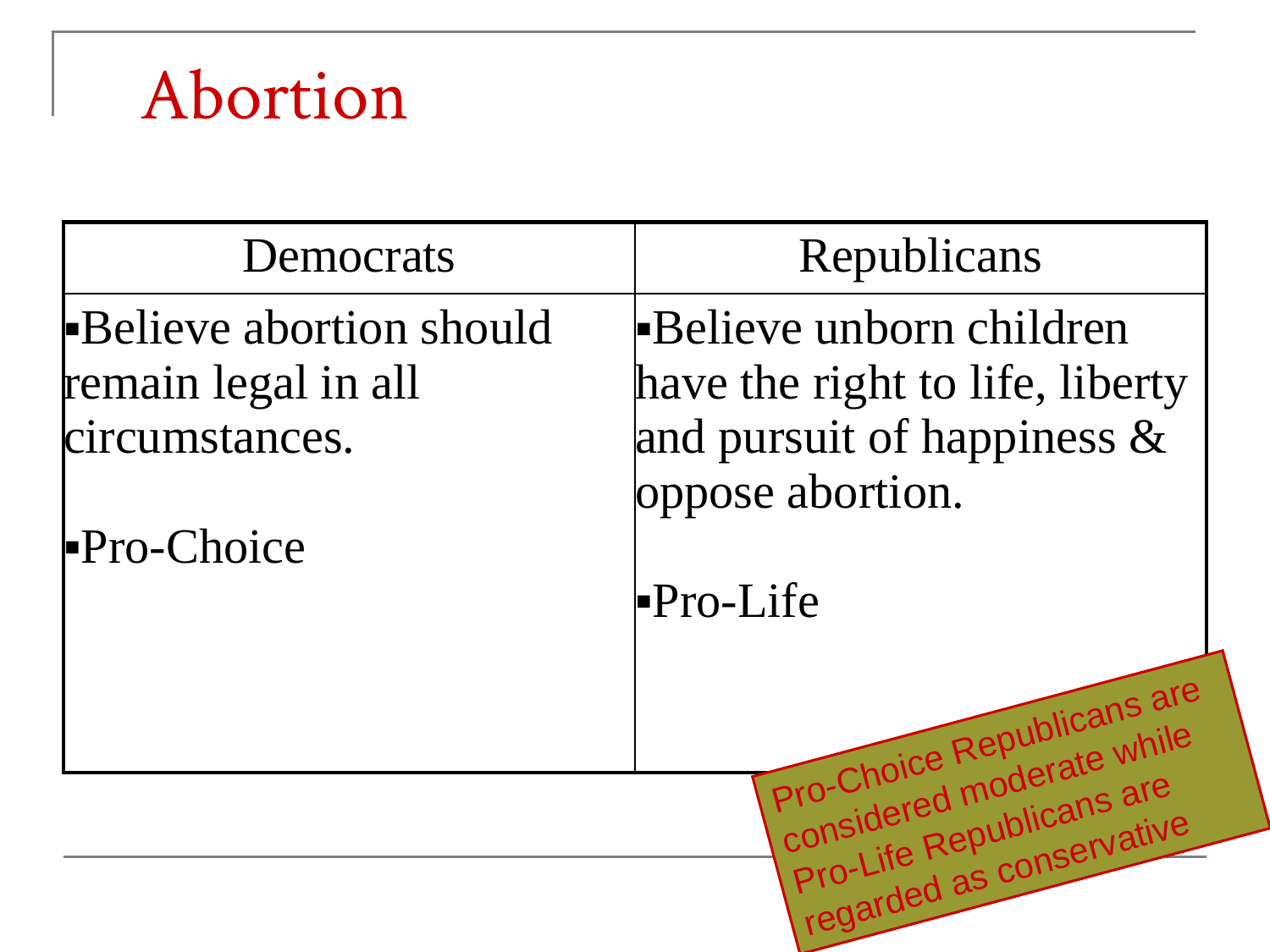

# Abortion
| Democrats | Republicans |
| --- | --- |
| Believe abortion should remain legal in all circumstances. Pro-Choice | Believe unborn children have the right to life, liberty and pursuit of happiness & oppose abortion. Pro-Life |

Pro-Choice Republicans are considered moderate while Pro-Life Republicans are regarded as conservative